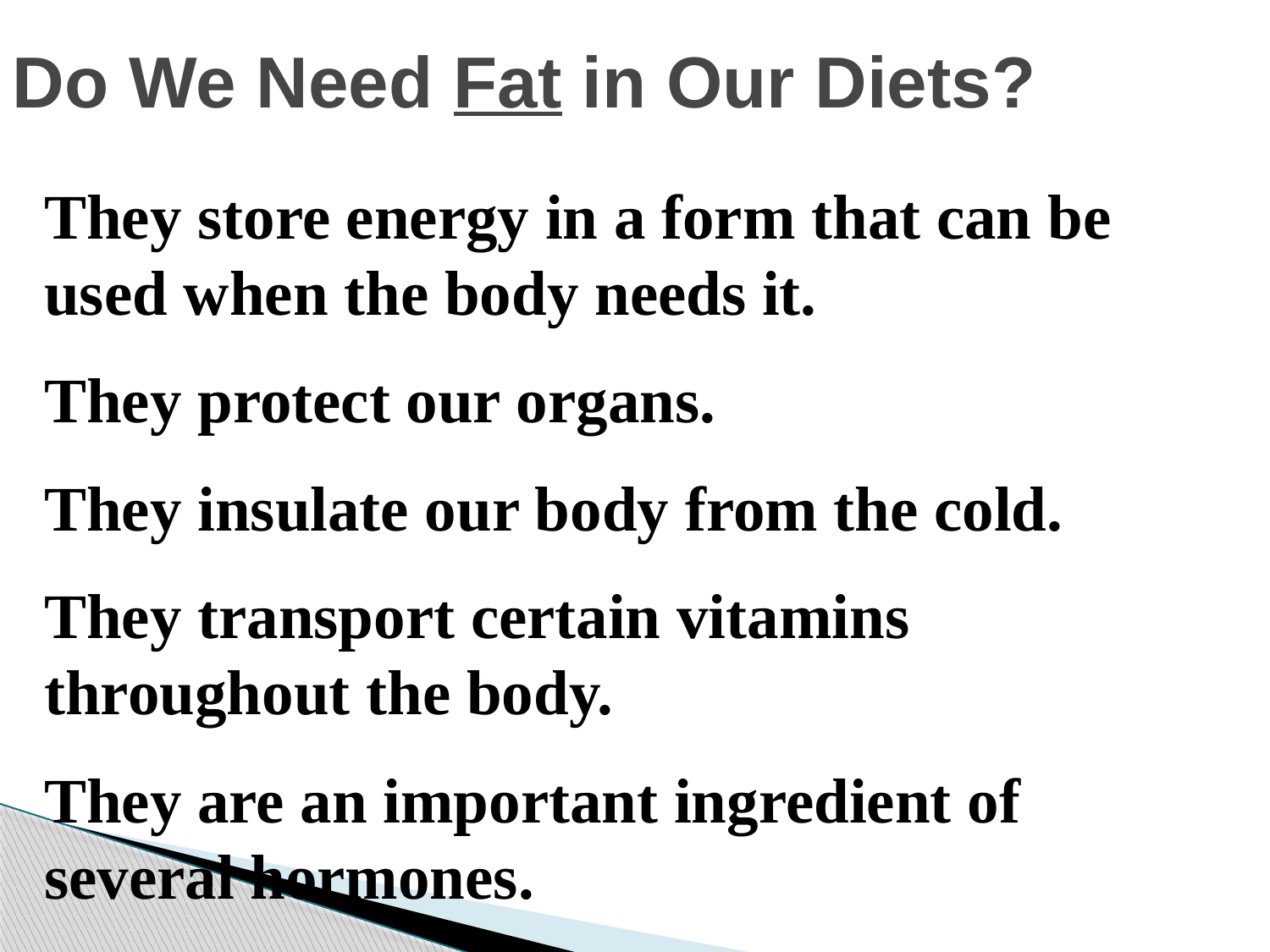

Do We Need Fat in Our Diets?
They store energy in a form that can be used when the body needs it.
They protect our organs.
They insulate our body from the cold.
They transport certain vitamins throughout the body.
They are an important ingredient of several hormones.